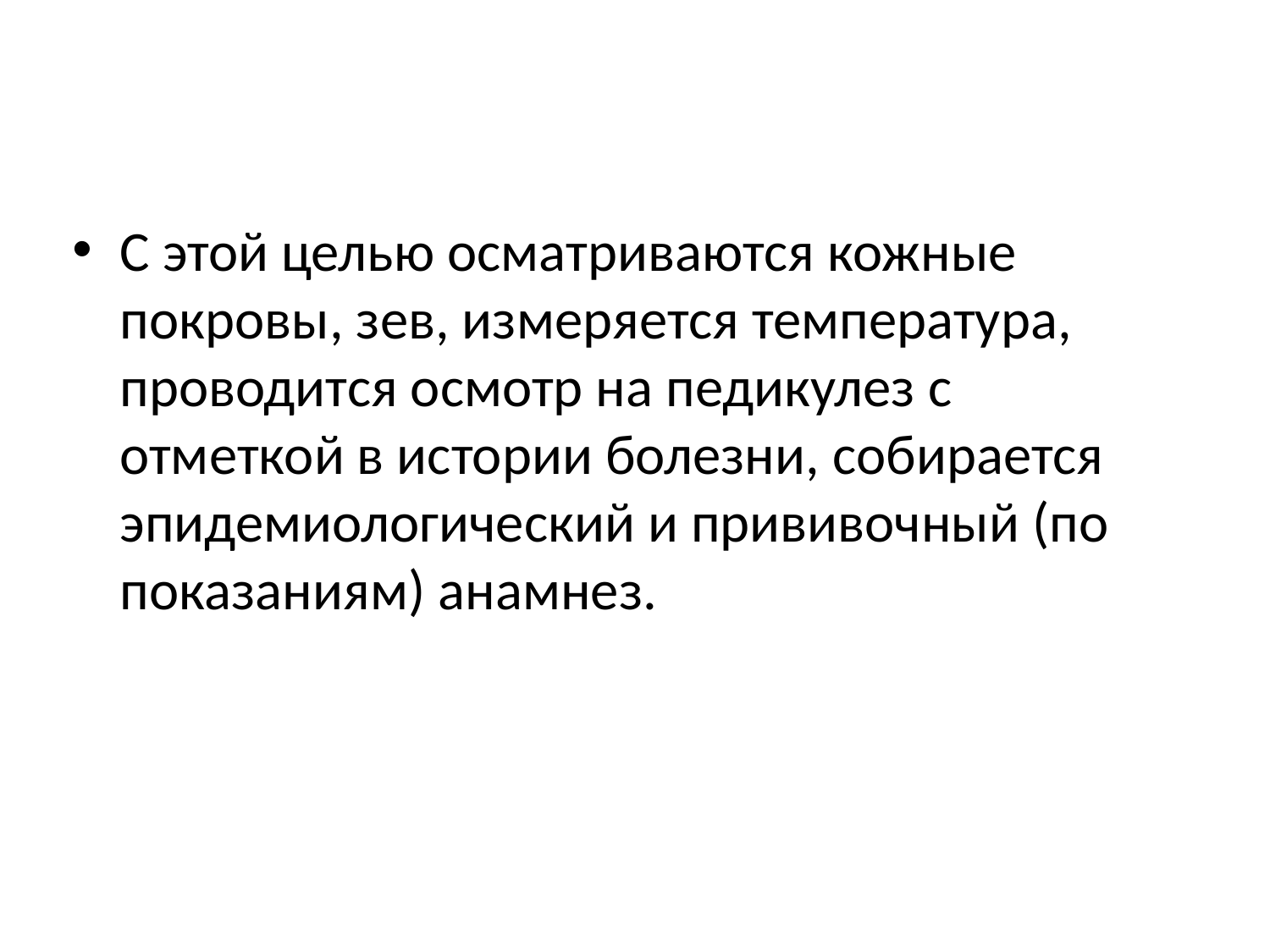

С этой целью осматриваются кожные покровы, зев, измеряется температура, проводится осмотр на педикулез с отметкой в истории болезни, собирается эпидемиологический и прививочный (по показаниям) анамнез.